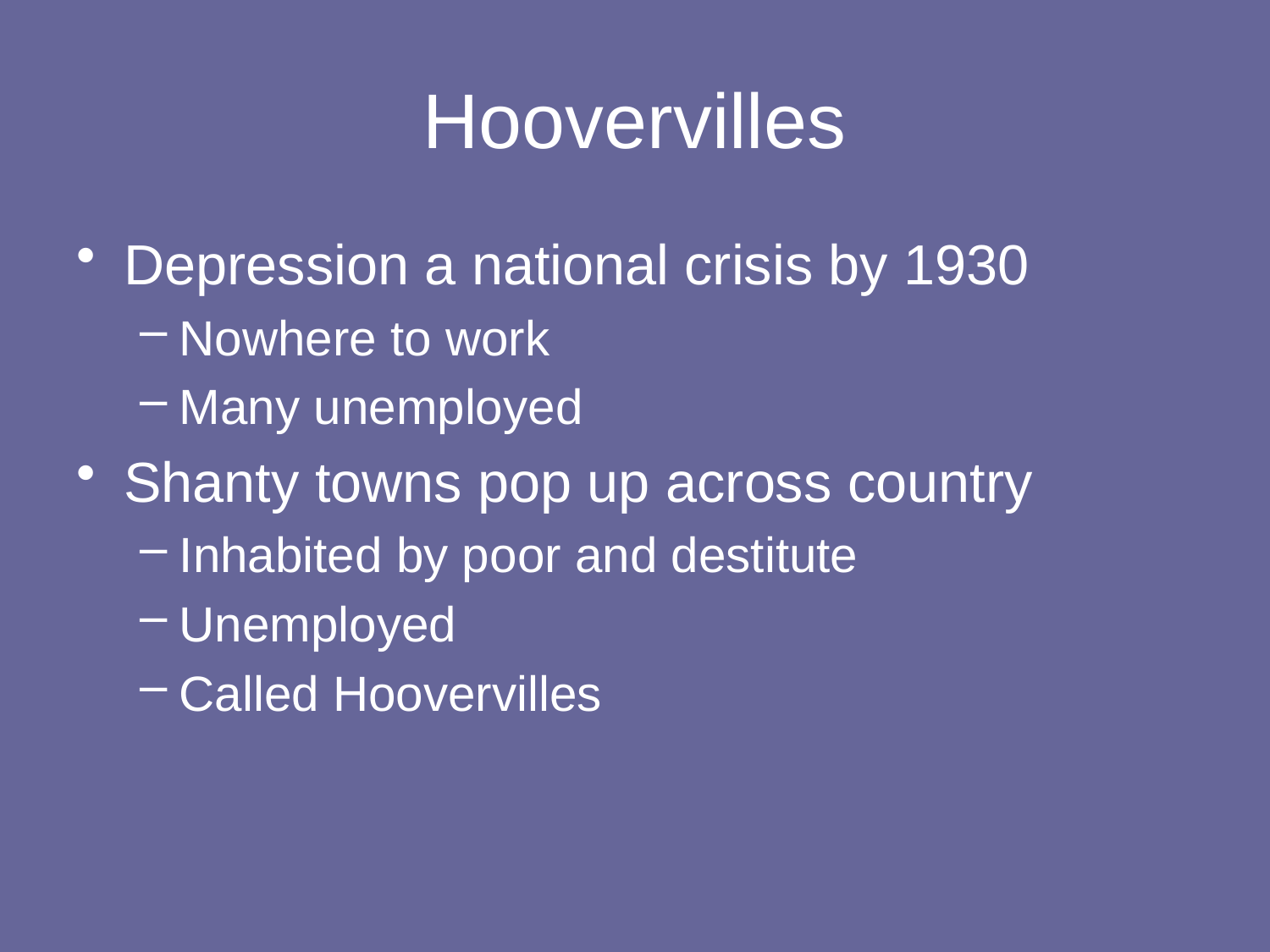

# Hoovervilles
Depression a national crisis by 1930
Nowhere to work
Many unemployed
Shanty towns pop up across country
Inhabited by poor and destitute
Unemployed
Called Hoovervilles